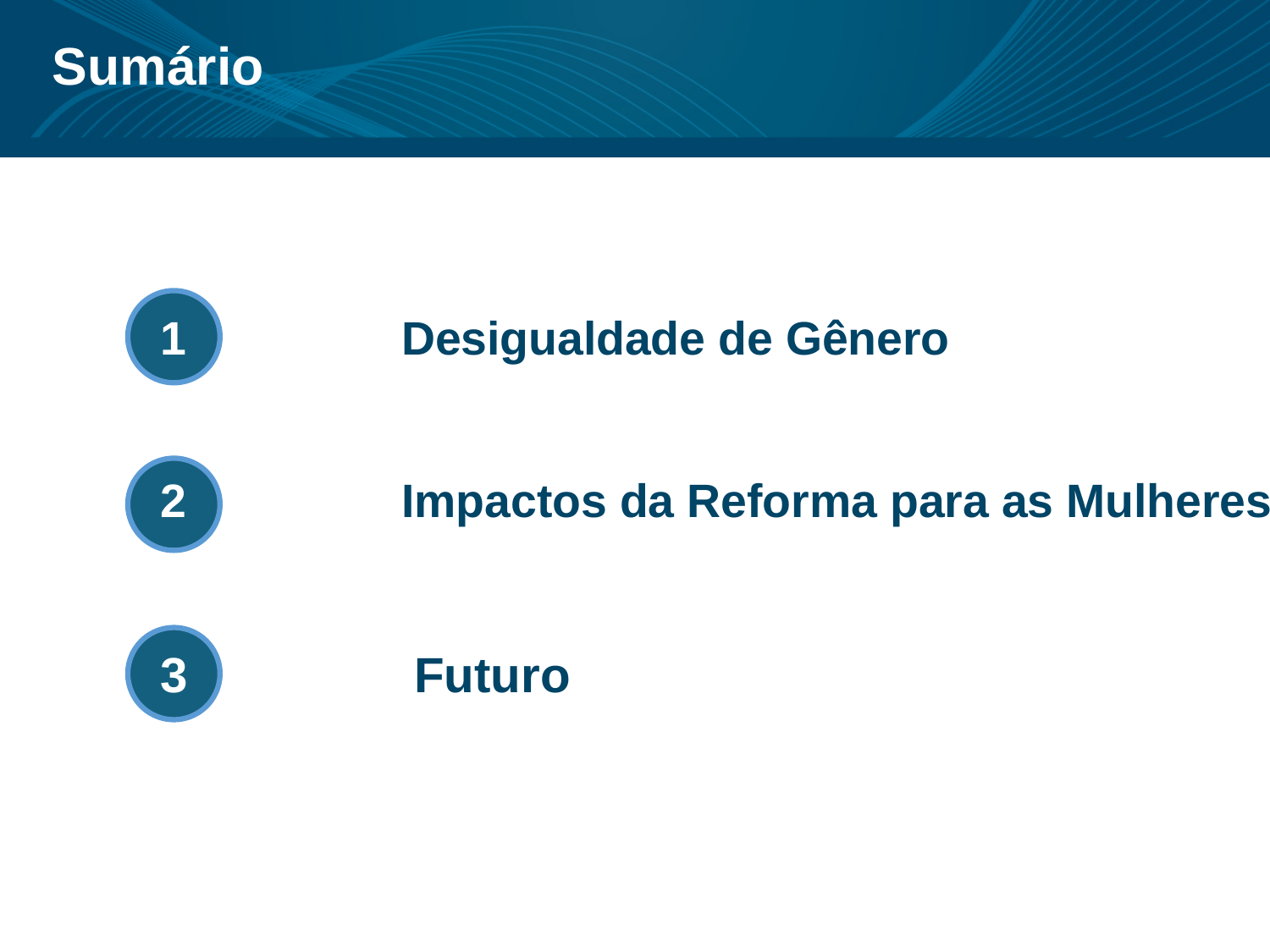

Sumário

1		Desigualdade de Gênero

2		Impactos da Reforma para as Mulheres

3		Futuro